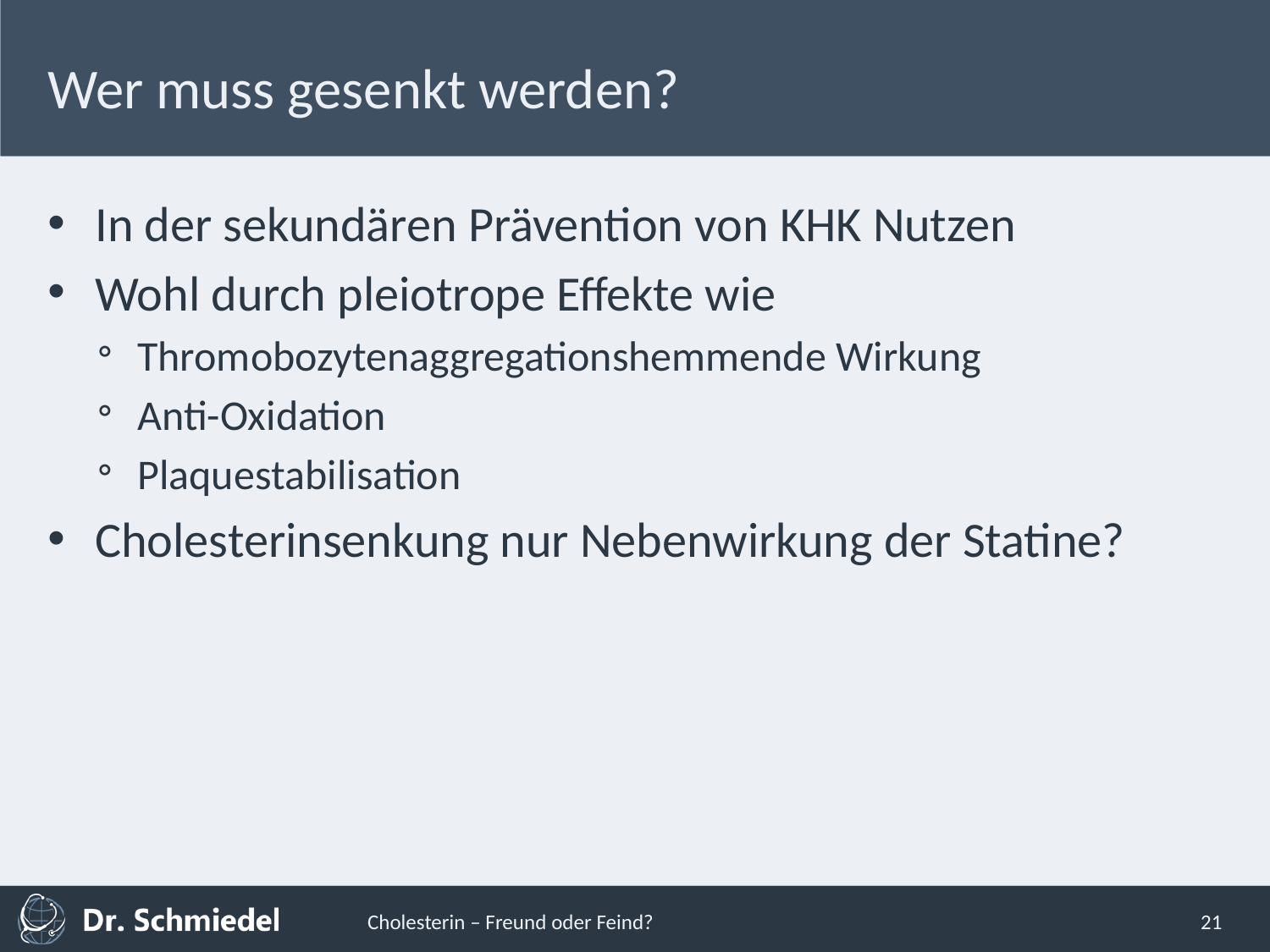

# Wer muss gesenkt werden?
In der sekundären Prävention von KHK Nutzen
Wohl durch pleiotrope Effekte wie
Thromobozytenaggregationshemmende Wirkung
Anti-Oxidation
Plaquestabilisation
Cholesterinsenkung nur Nebenwirkung der Statine?

Cholesterin – Freund oder Feind?
21